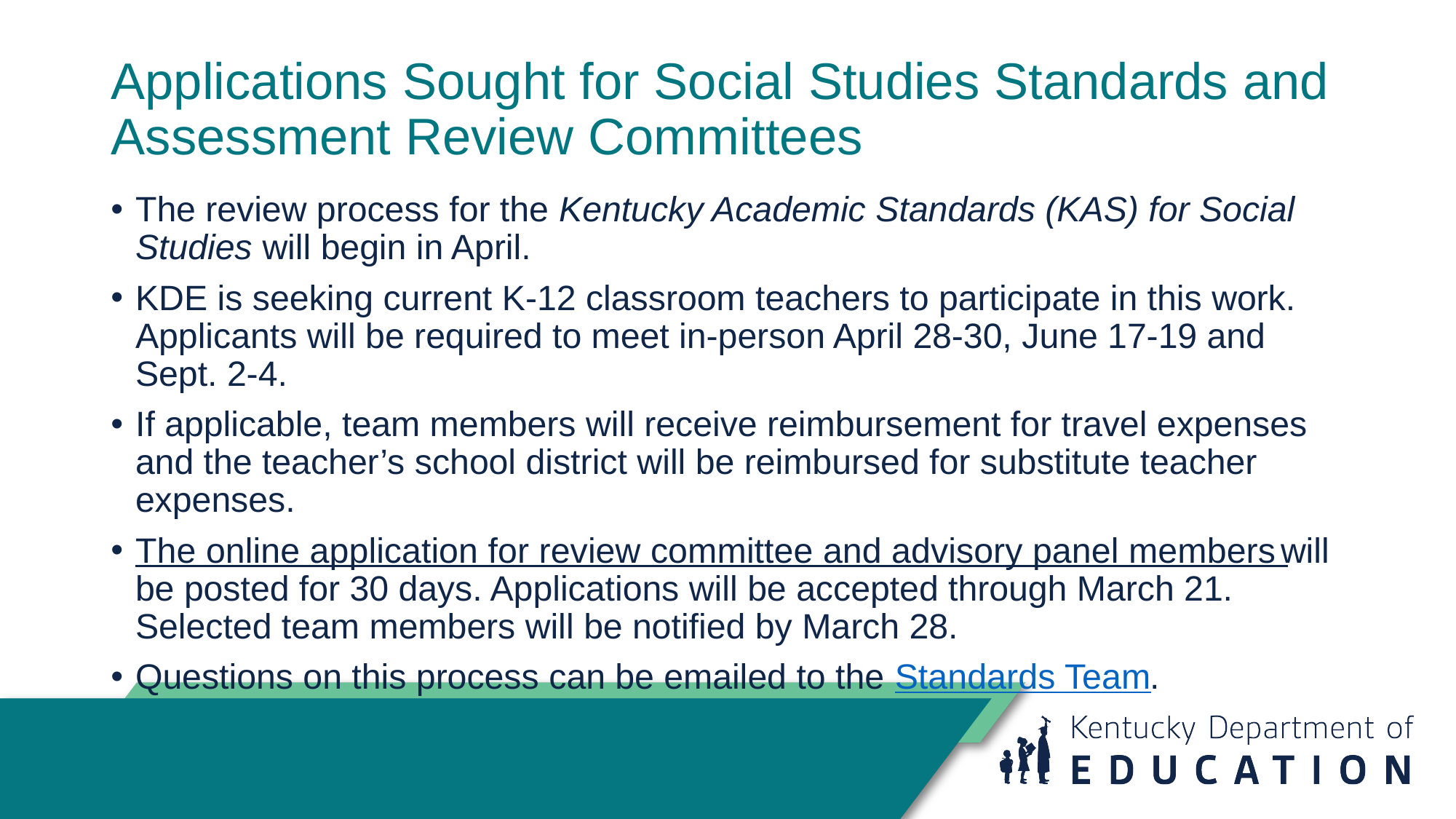

# Applications Sought for Social Studies Standards and Assessment Review Committees
The review process for the Kentucky Academic Standards (KAS) for Social Studies will begin in April.
KDE is seeking current K-12 classroom teachers to participate in this work. Applicants will be required to meet in-person April 28-30, June 17-19 and Sept. 2-4.
If applicable, team members will receive reimbursement for travel expenses and the teacher’s school district will be reimbursed for substitute teacher expenses.
The online application for review committee and advisory panel members will be posted for 30 days. Applications will be accepted through March 21. Selected team members will be notified by March 28.
Questions on this process can be emailed to the Standards Team.